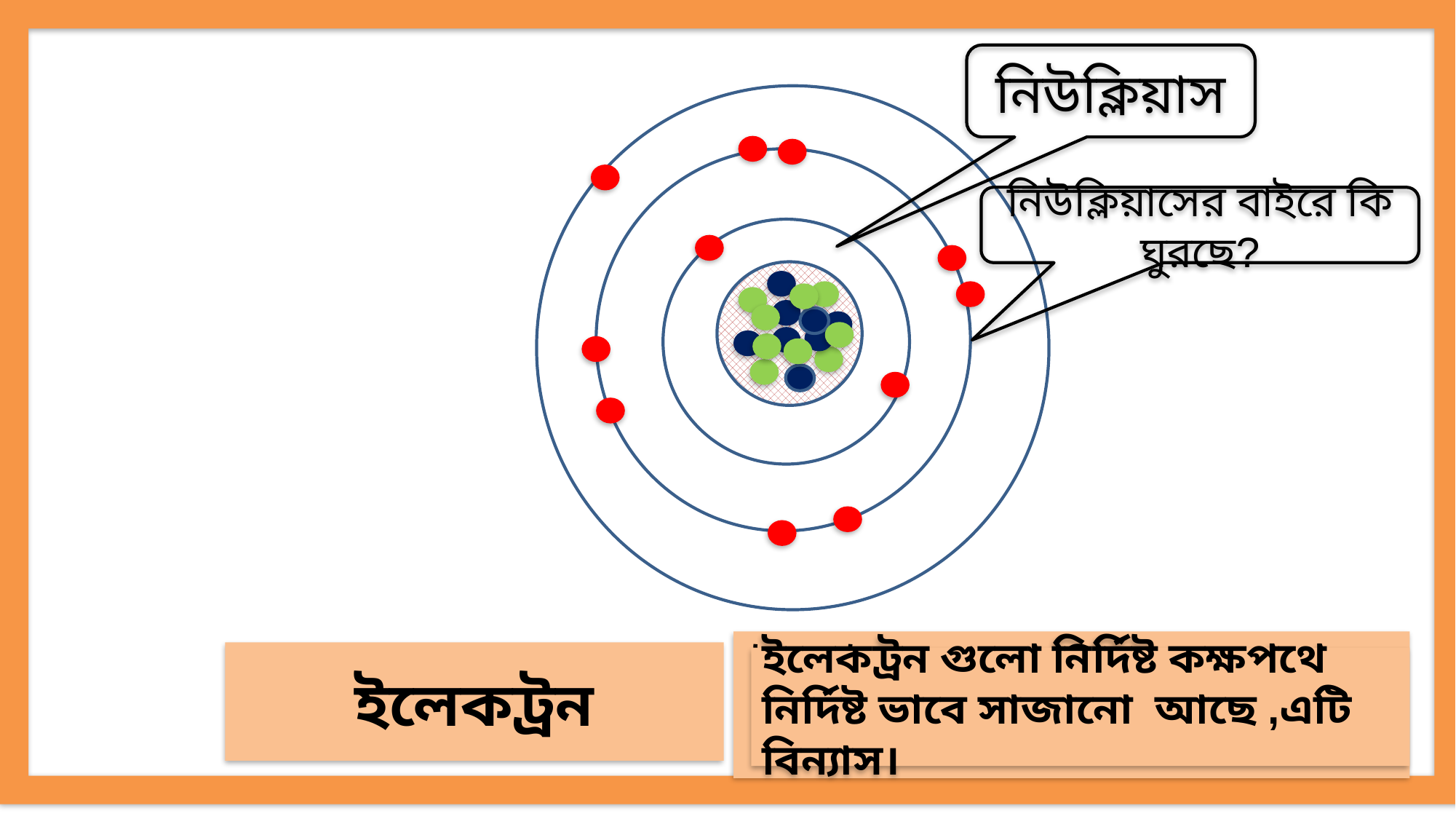

নিউক্লিয়াস

নিউক্লিয়াসের বাইরে কি ঘুরছে?

ইলেক্ট্রন গুলো কিভাবে সাজান আছে?
ইলেকট্রন
ইলেকট্রন গুলো নির্দিষ্ট কক্ষপথে নির্দিষ্ট ভাবে সাজানো  আছে ,এটি বিন্যাস।